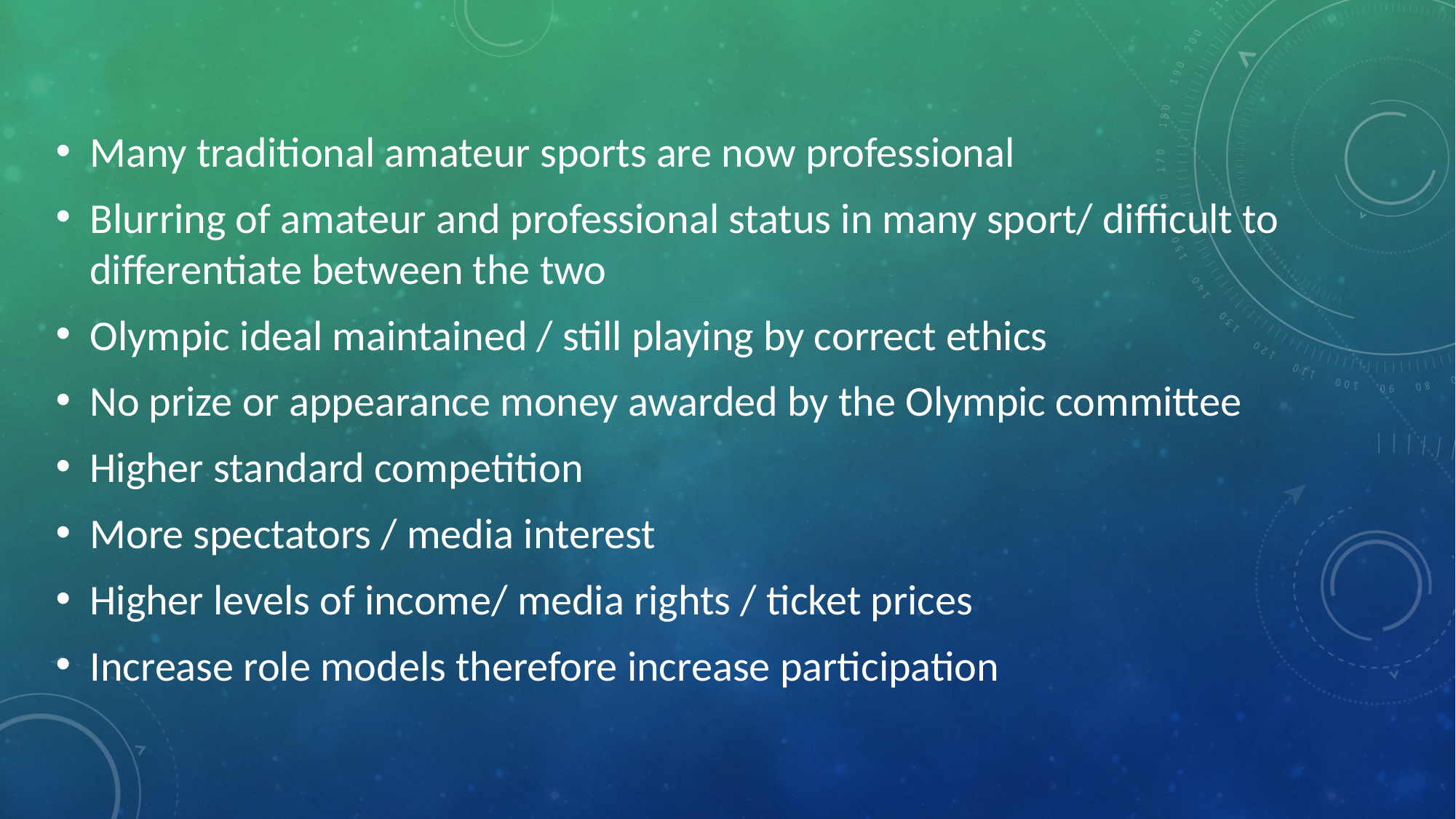

Many traditional amateur sports are now professional
Blurring of amateur and professional status in many sport/ difficult to differentiate between the two
Olympic ideal maintained / still playing by correct ethics
No prize or appearance money awarded by the Olympic committee
Higher standard competition
More spectators / media interest
Higher levels of income/ media rights / ticket prices
Increase role models therefore increase participation